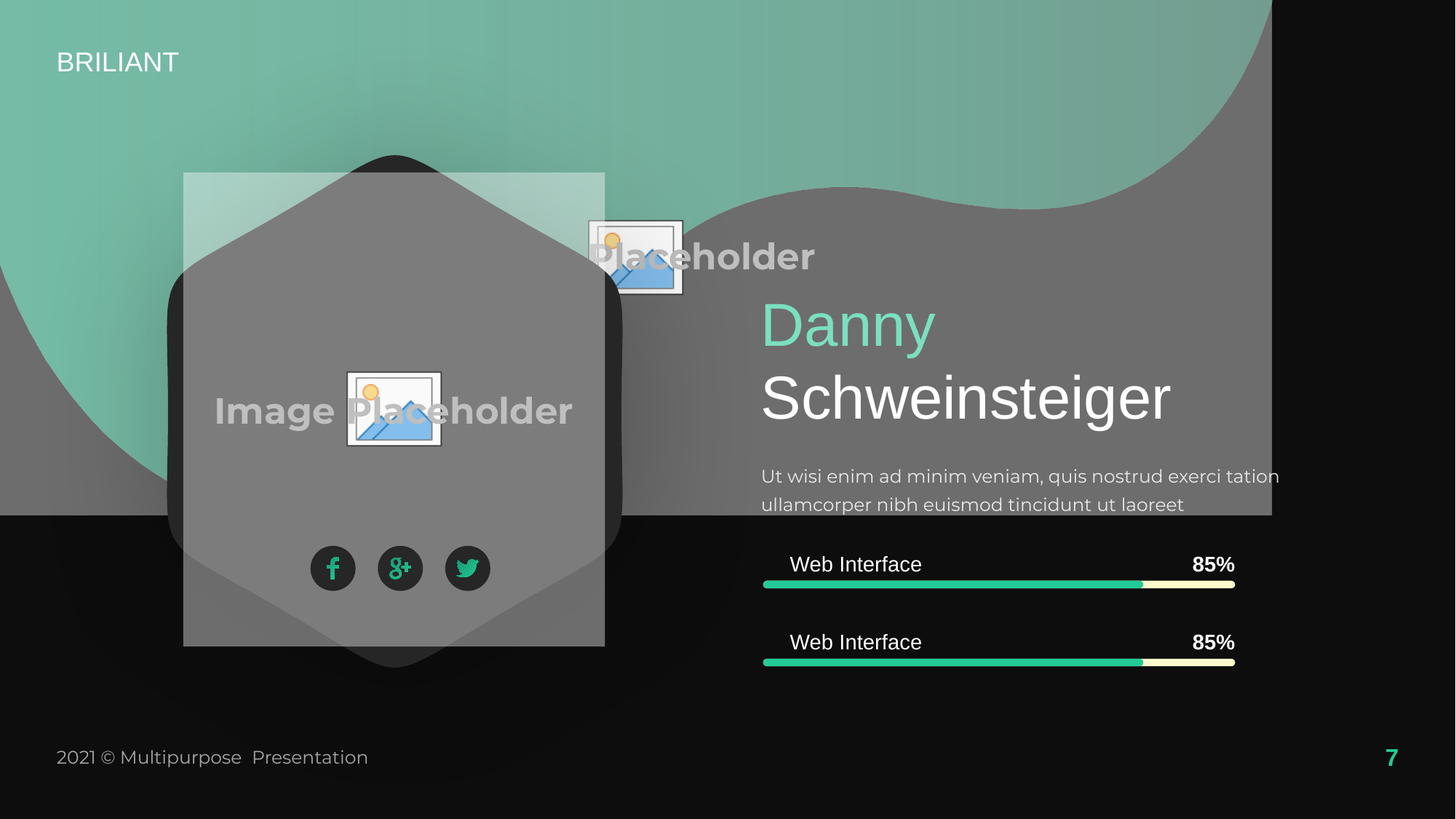

BRILIANT

Danny Schweinsteiger
Ut wisi enim ad minim veniam, quis nostrud exerci tation ullamcorper nibh euismod tincidunt ut laoreet
Web Interface
85%

Web Interface
85%